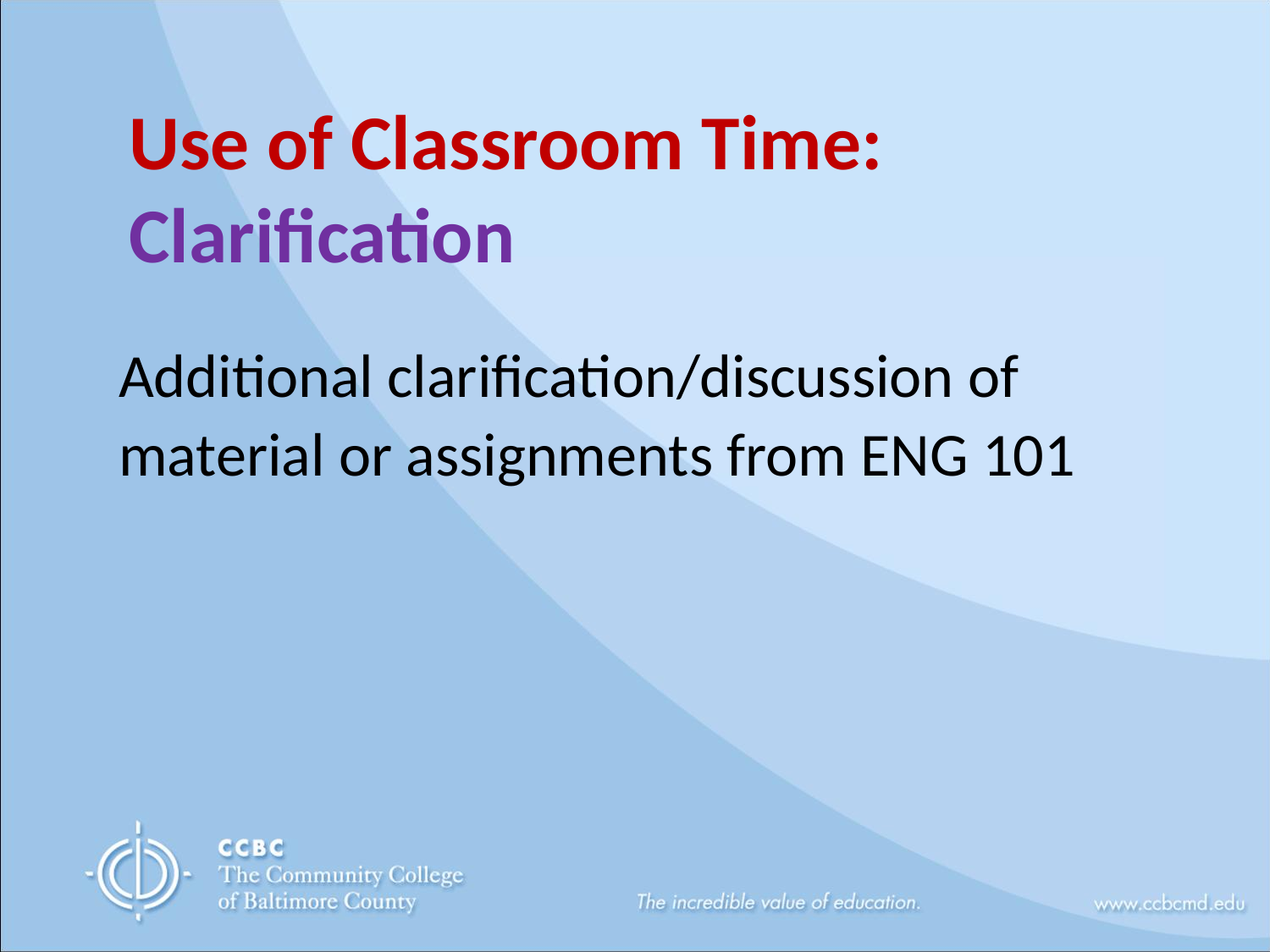

# Use of Classroom Time: Clarification
Additional clarification/discussion of
material or assignments from ENG 101